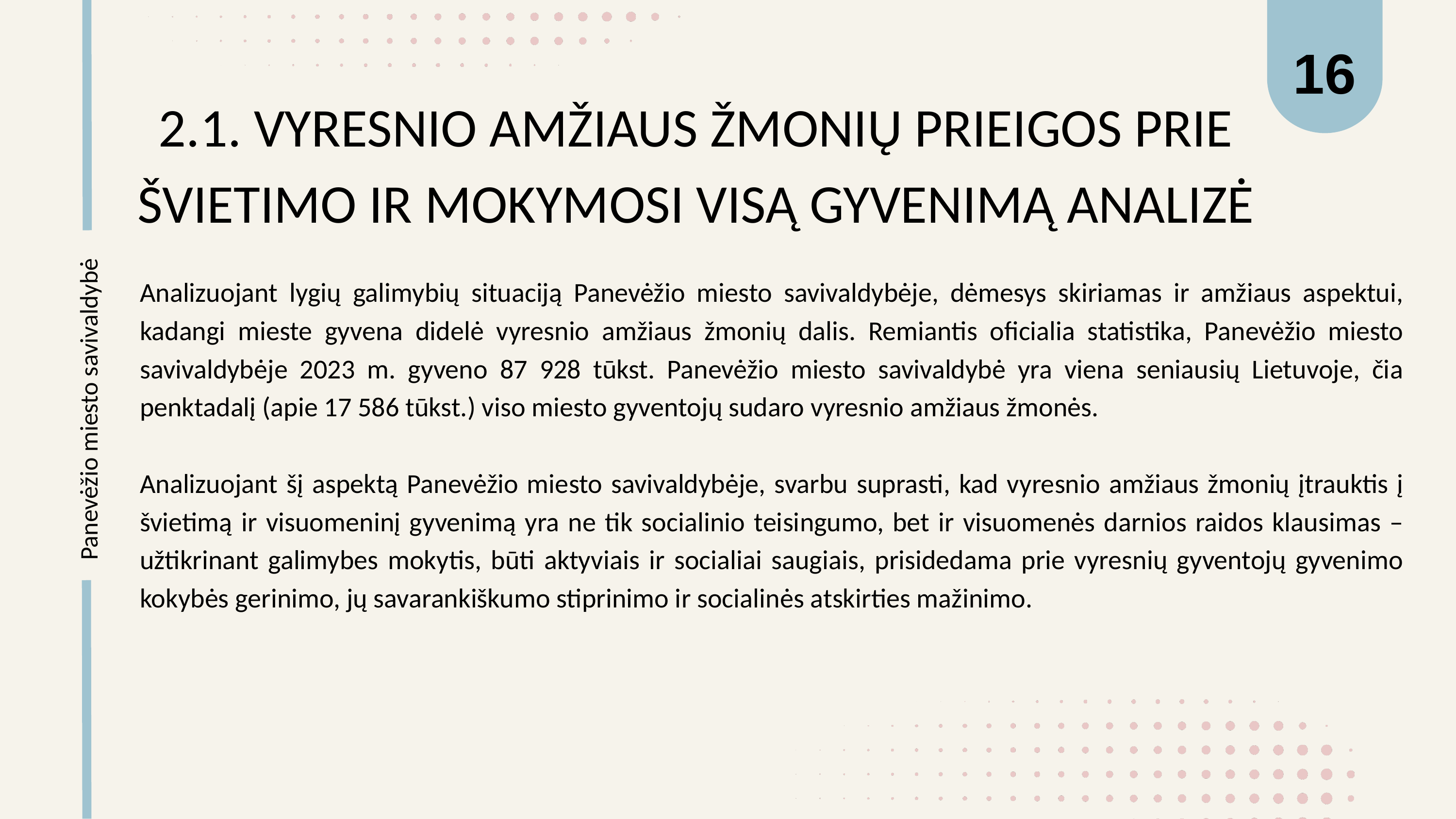

16

2.1. VYRESNIO AMŽIAUS ŽMONIŲ PRIEIGOS PRIE ŠVIETIMO IR MOKYMOSI VISĄ GYVENIMĄ ANALIZĖ
Analizuojant lygių galimybių situaciją Panevėžio miesto savivaldybėje, dėmesys skiriamas ir amžiaus aspektui, kadangi mieste gyvena didelė vyresnio amžiaus žmonių dalis. Remiantis oficialia statistika, Panevėžio miesto savivaldybėje 2023 m. gyveno 87 928 tūkst. Panevėžio miesto savivaldybė yra viena seniausių Lietuvoje, čia penktadalį (apie 17 586 tūkst.) viso miesto gyventojų sudaro vyresnio amžiaus žmonės.

Analizuojant šį aspektą Panevėžio miesto savivaldybėje, svarbu suprasti, kad vyresnio amžiaus žmonių įtrauktis į švietimą ir visuomeninį gyvenimą yra ne tik socialinio teisingumo, bet ir visuomenės darnios raidos klausimas – užtikrinant galimybes mokytis, būti aktyviais ir socialiai saugiais, prisidedama prie vyresnių gyventojų gyvenimo kokybės gerinimo, jų savarankiškumo stiprinimo ir socialinės atskirties mažinimo.

Panevėžio miesto savivaldybė